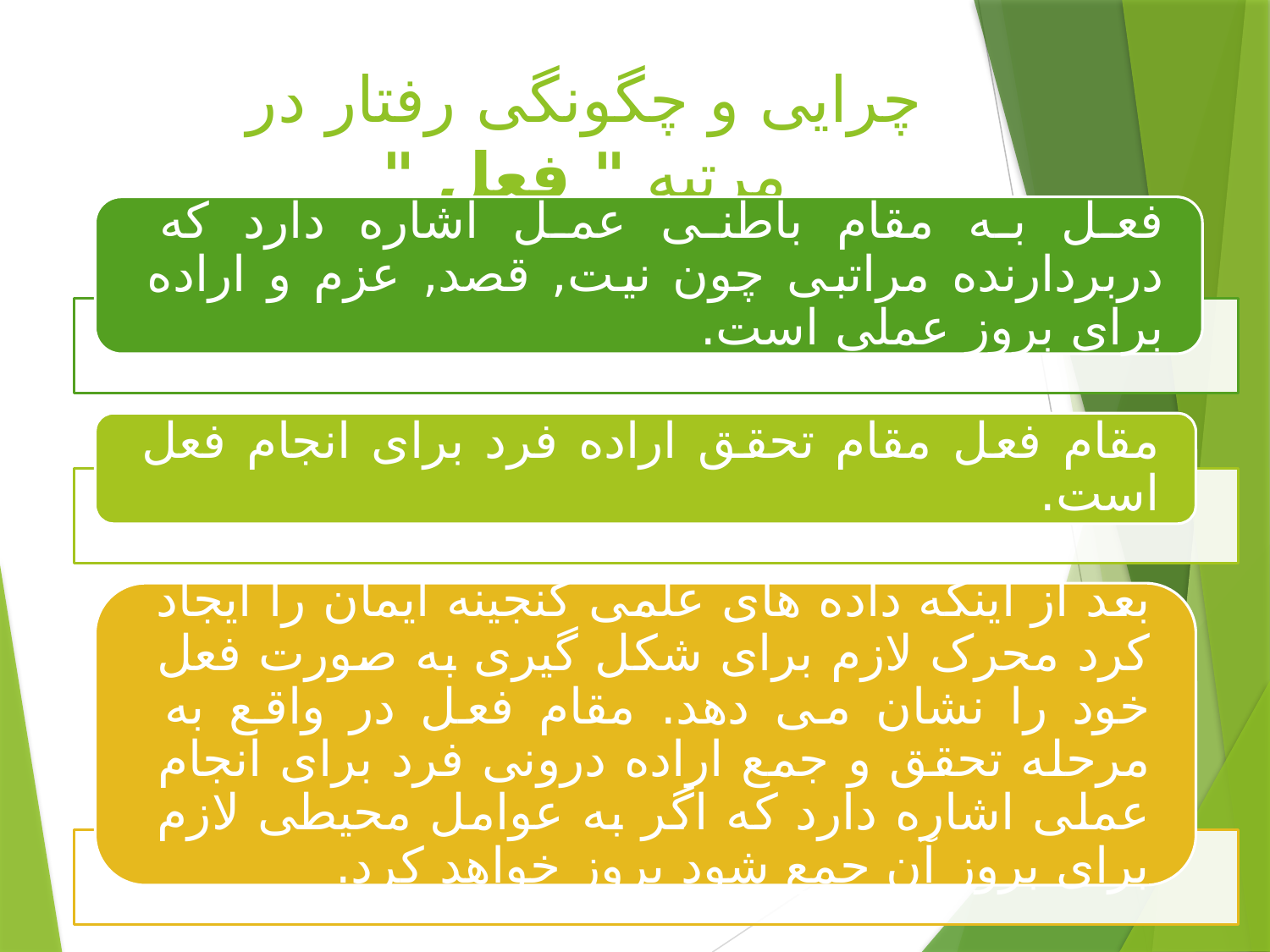

# چرایی و چگونگی رفتار در مرتبه " فعل "
فعل به مقام باطنی عمل اشاره دارد که دربردارنده مراتبی چون نیت, قصد, عزم و اراده برای بروز عملی است.
مقام فعل مقام تحقق اراده فرد برای انجام فعل است.
بعد از اینکه داده های علمی گنجینه ایمان را ایجاد کرد محرک لازم برای شکل گیری به صورت فعل خود را نشان می دهد. مقام فعل در واقع به مرحله تحقق و جمع اراده درونی فرد برای انجام عملی اشاره دارد که اگر به عوامل محیطی لازم برای بروز آن جمع شود بروز خواهد کرد.